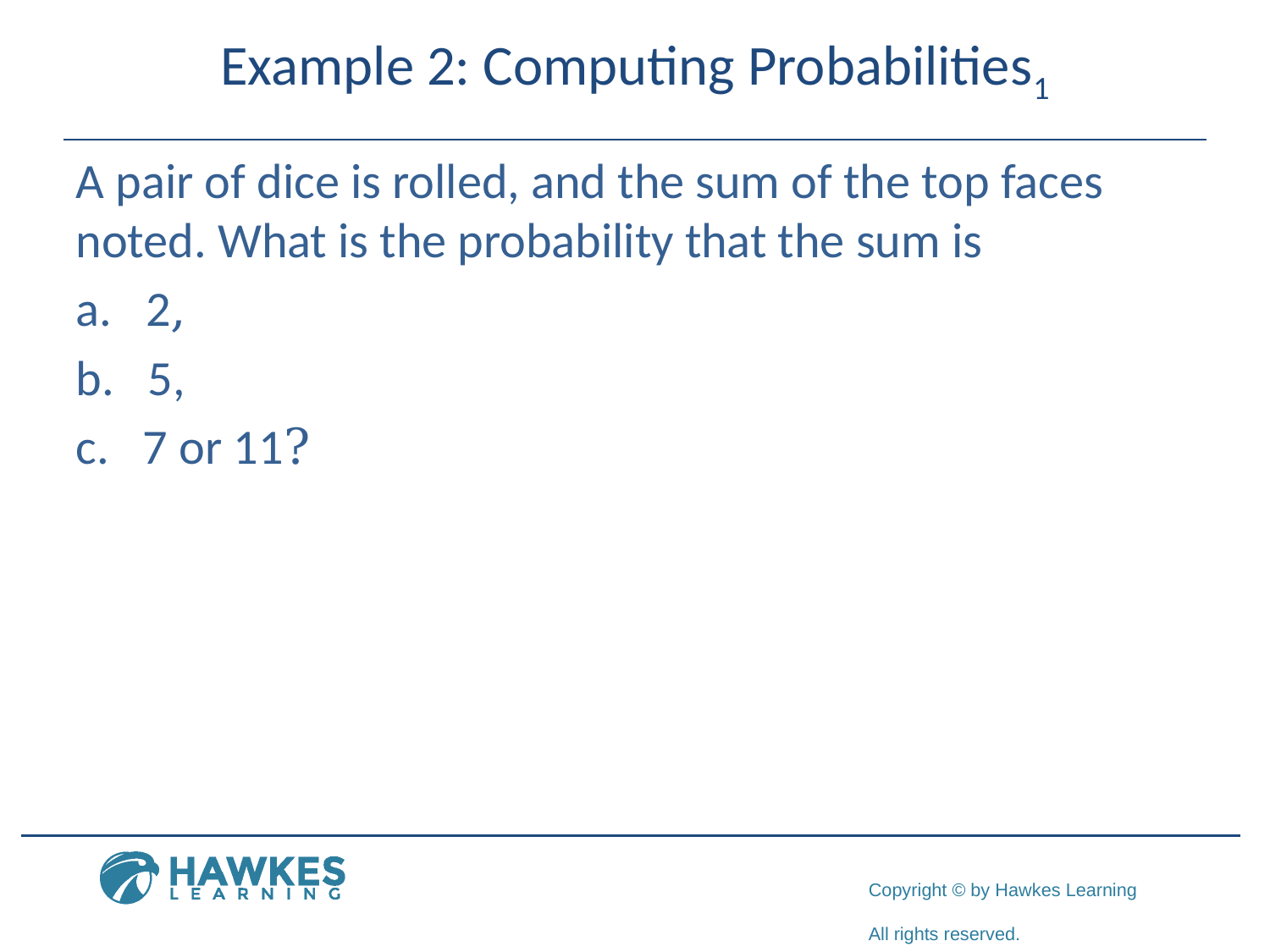

# Example 2: Computing Probabilities1
A pair of dice is rolled, and the sum of the top faces noted. What is the probability that the sum is
​a.   2,
b.   5,
c.   7 or 11?